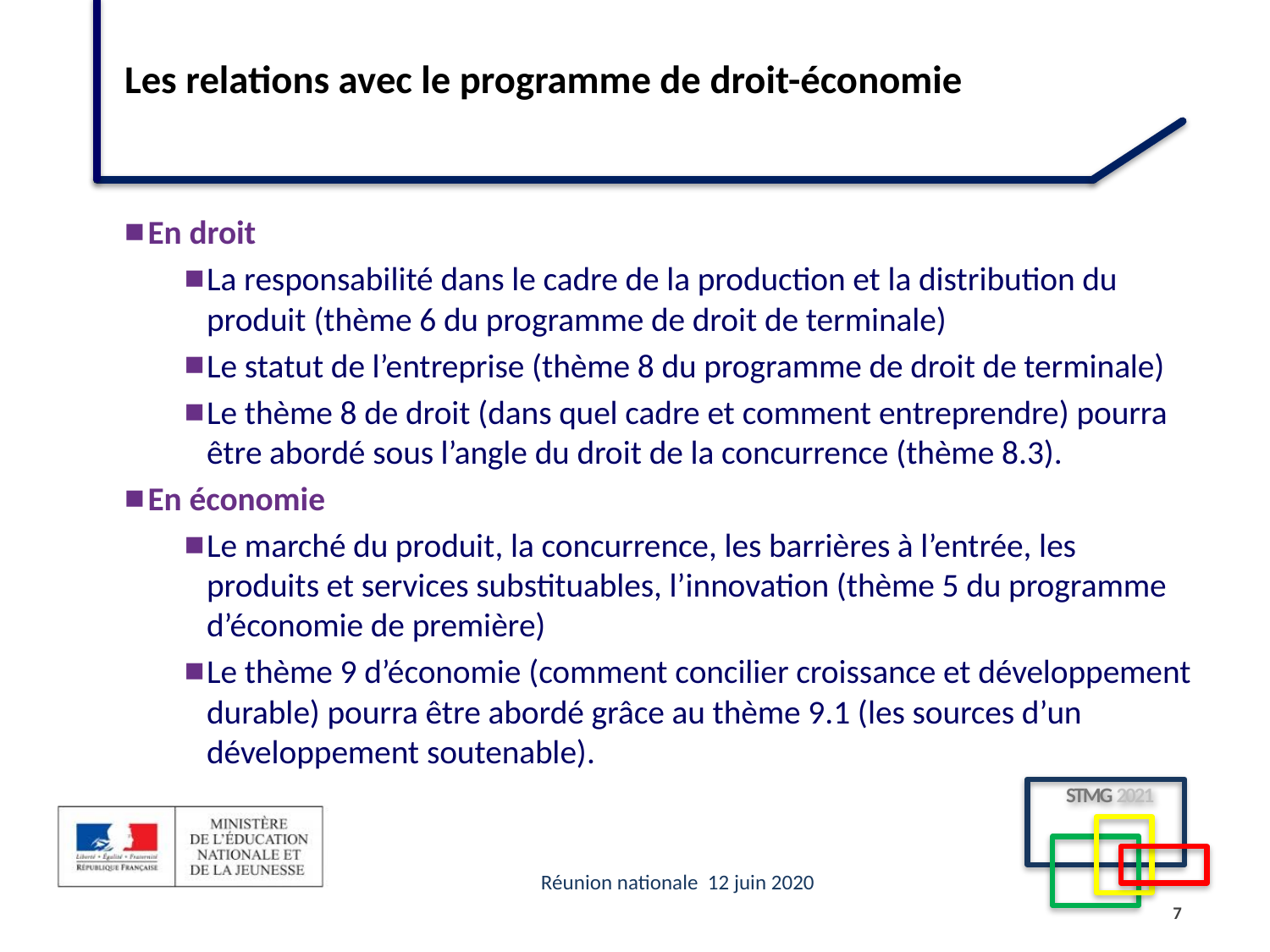

# Les relations avec le programme de droit-économie
En droit
La responsabilité dans le cadre de la production et la distribution du produit (thème 6 du programme de droit de terminale)
Le statut de l’entreprise (thème 8 du programme de droit de terminale)
Le thème 8 de droit (dans quel cadre et comment entreprendre) pourra être abordé sous l’angle du droit de la concurrence (thème 8.3).
En économie
Le marché du produit, la concurrence, les barrières à l’entrée, les produits et services substituables, l’innovation (thème 5 du programme d’économie de première)
Le thème 9 d’économie (comment concilier croissance et développement durable) pourra être abordé grâce au thème 9.1 (les sources d’un développement soutenable).

7